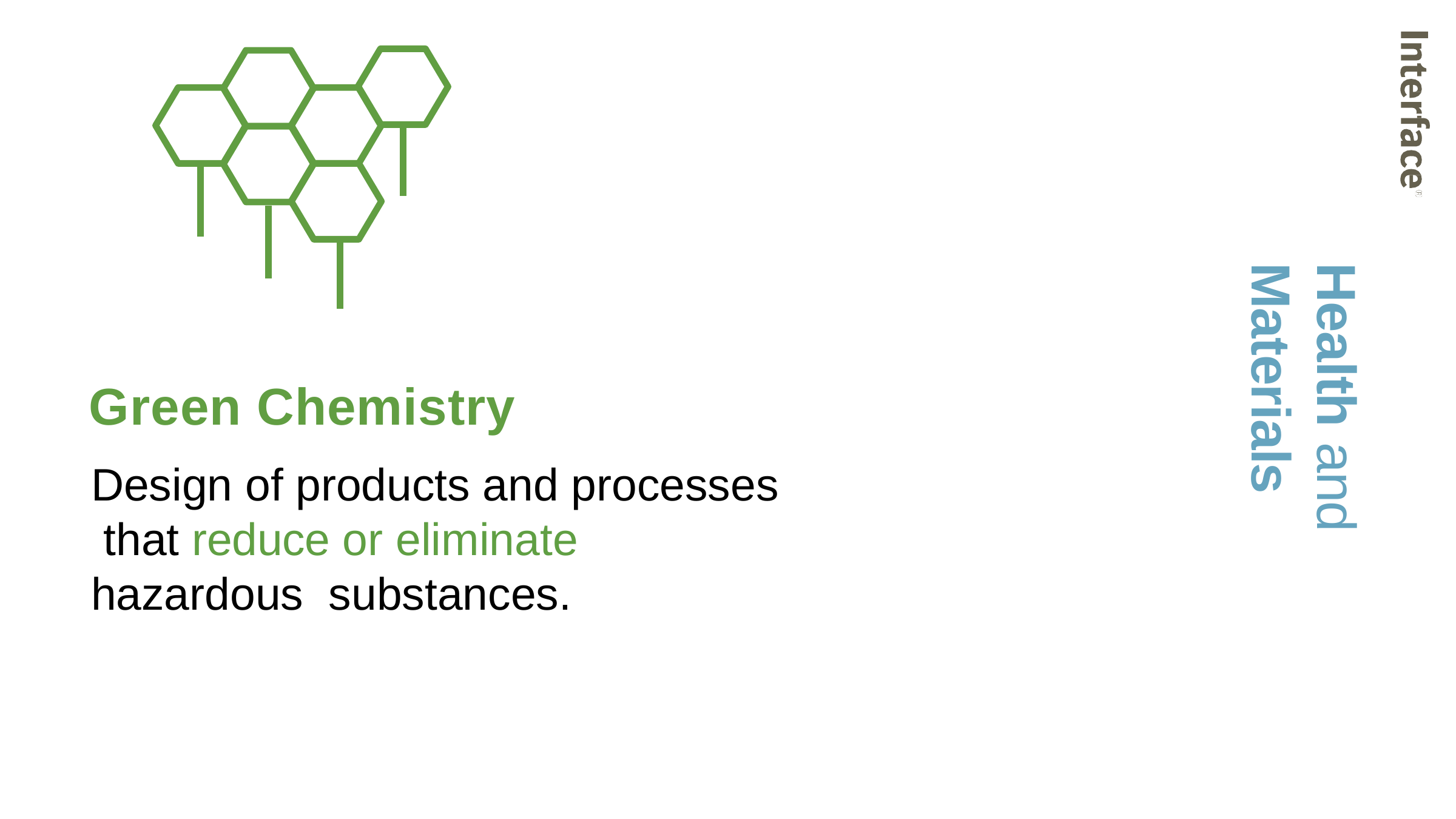

Health and Materials
Green Chemistry
Design of products and processes  that reduce or eliminate hazardous  substances.